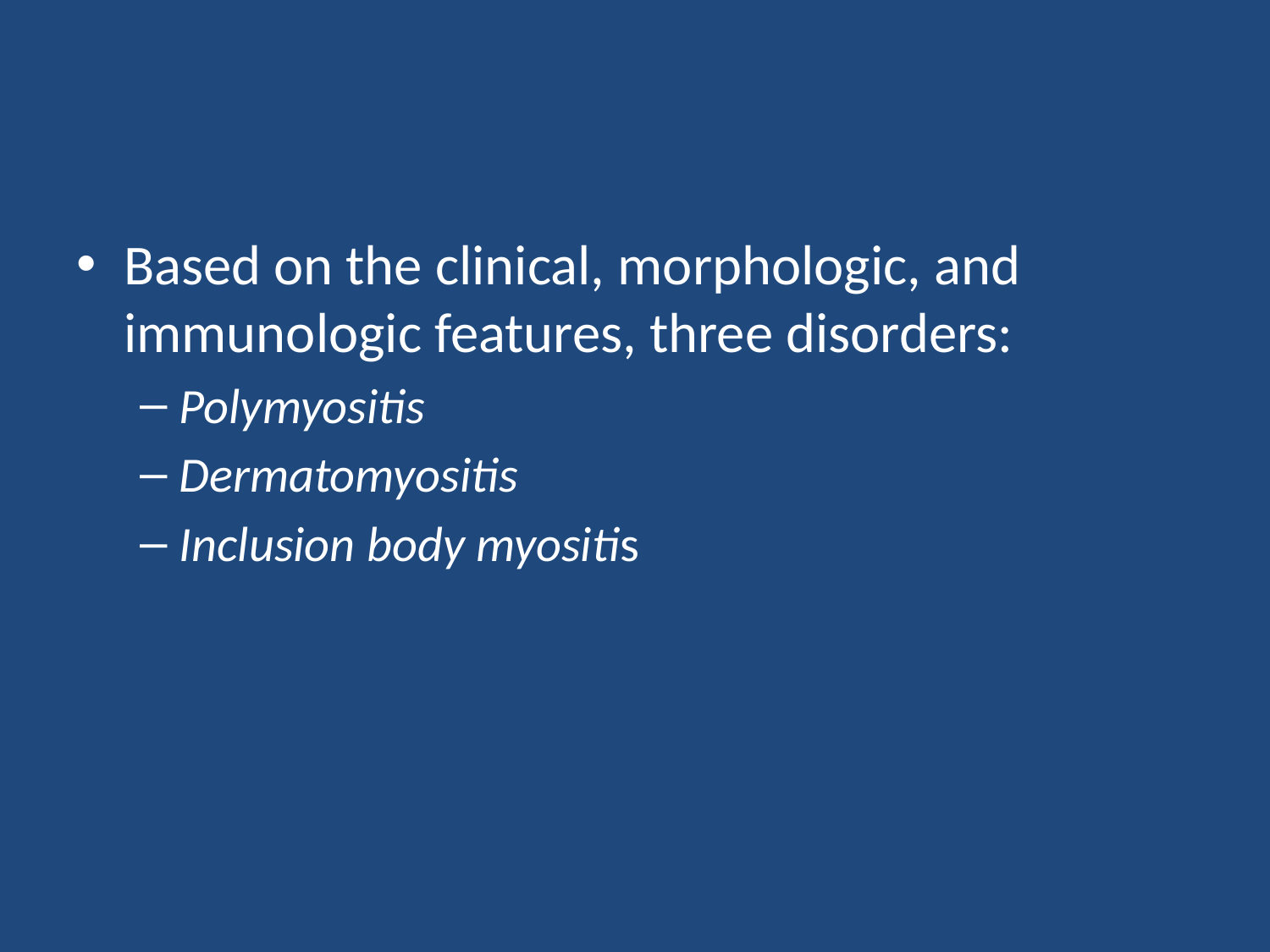

#
Based on the clinical, morphologic, and immunologic features, three disorders:
Polymyositis
Dermatomyositis
Inclusion body myositis